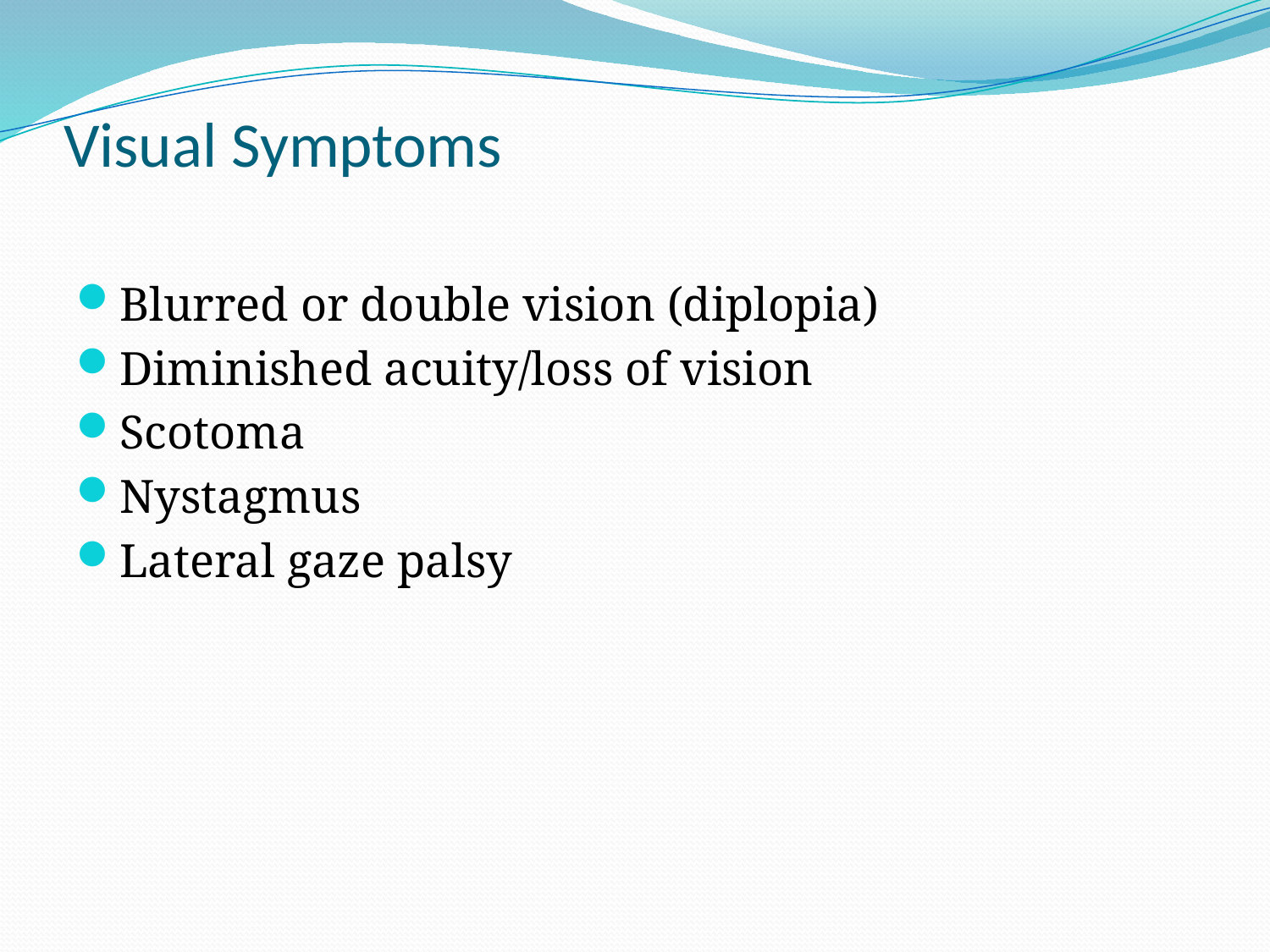

# Visual Symptoms
Blurred or double vision (diplopia)
Diminished acuity/loss of vision
Scotoma
Nystagmus
Lateral gaze palsy